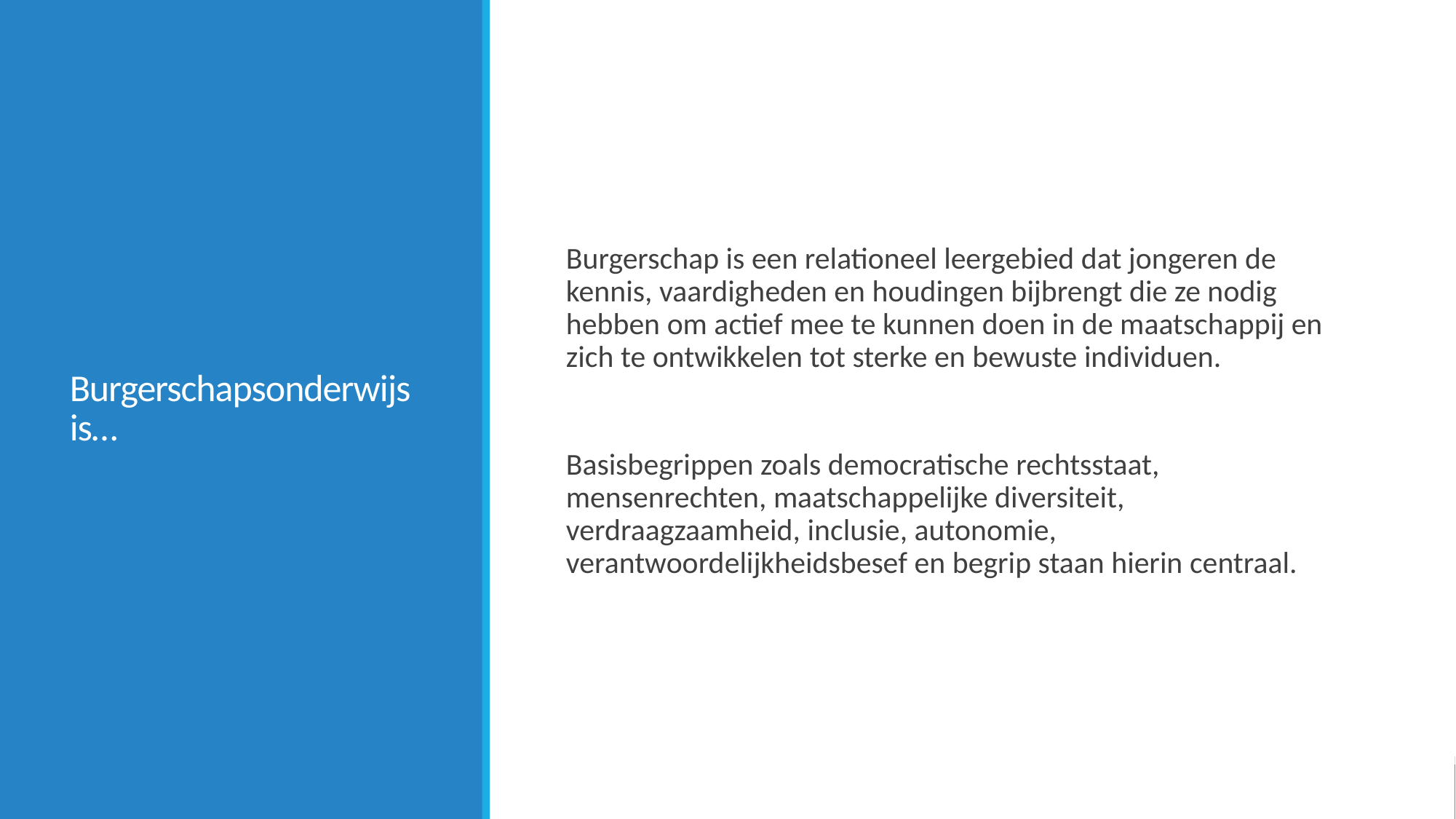

# Burgerschapsonderwijs is…

Burgerschap is een relationeel leergebied dat jongeren de kennis, vaardigheden en houdingen bijbrengt die ze nodig hebben om actief mee te kunnen doen in de maatschappij en zich te ontwikkelen tot sterke en bewuste individuen.

Basisbegrippen zoals democratische rechtsstaat, mensenrechten, maatschappelijke diversiteit, verdraagzaamheid, inclusie, autonomie, verantwoordelijkheidsbesef en begrip staan hierin centraal.